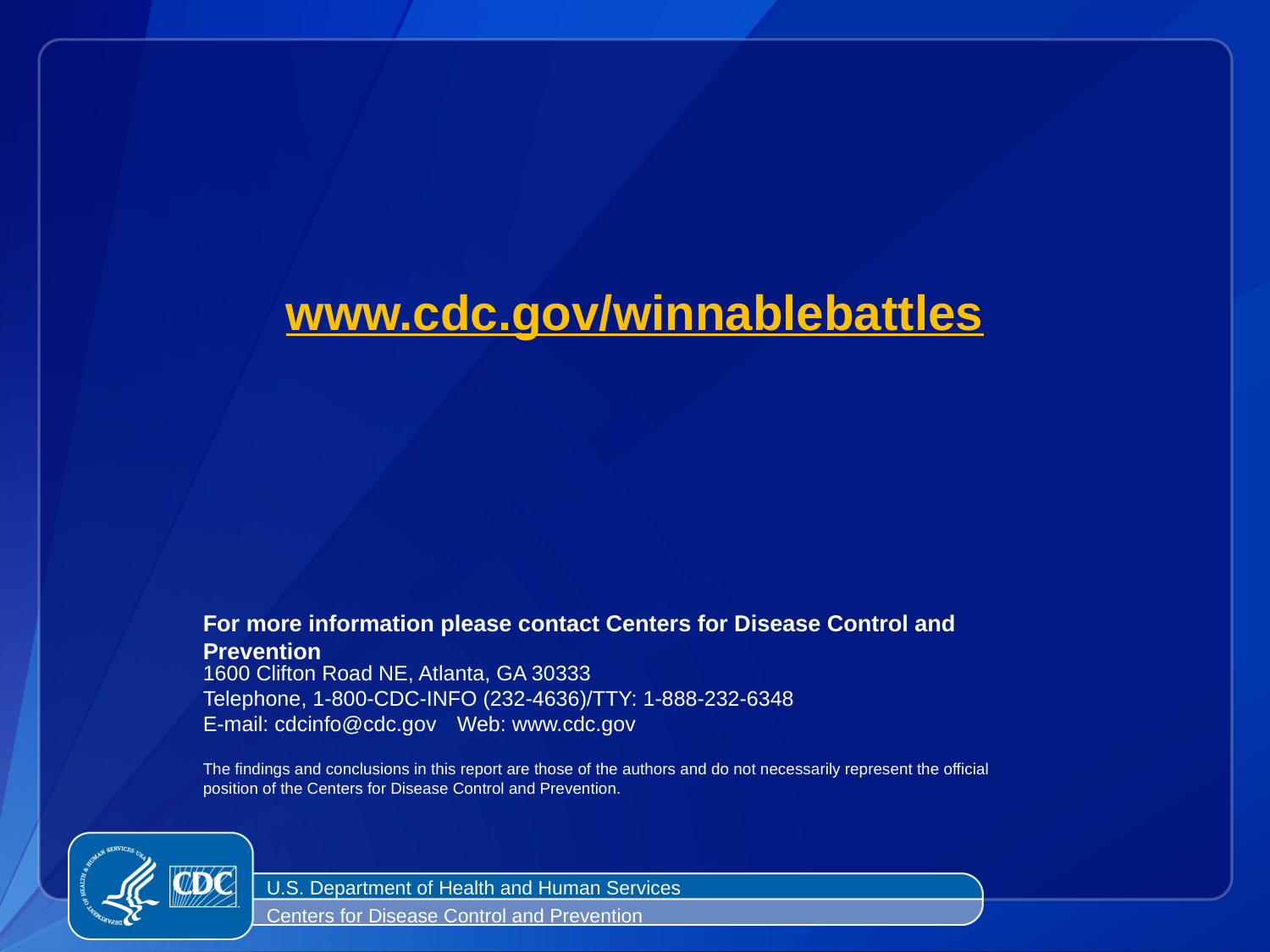

#
www.cdc.gov/winnablebattles
U.S. Department of Health and Human Services
Centers for Disease Control and Prevention